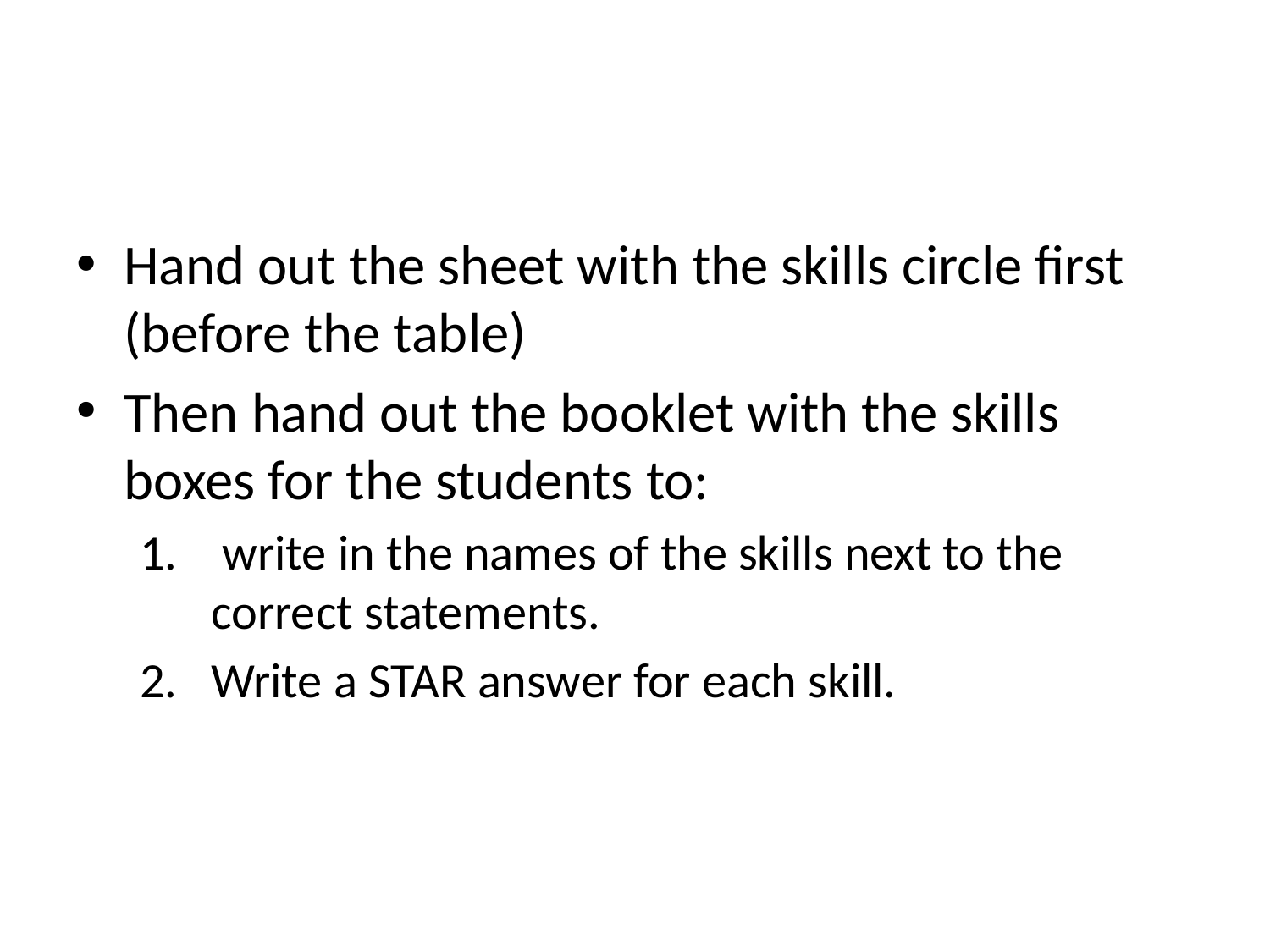

#
Hand out the sheet with the skills circle first (before the table)
Then hand out the booklet with the skills boxes for the students to:
 write in the names of the skills next to the correct statements.
Write a STAR answer for each skill.